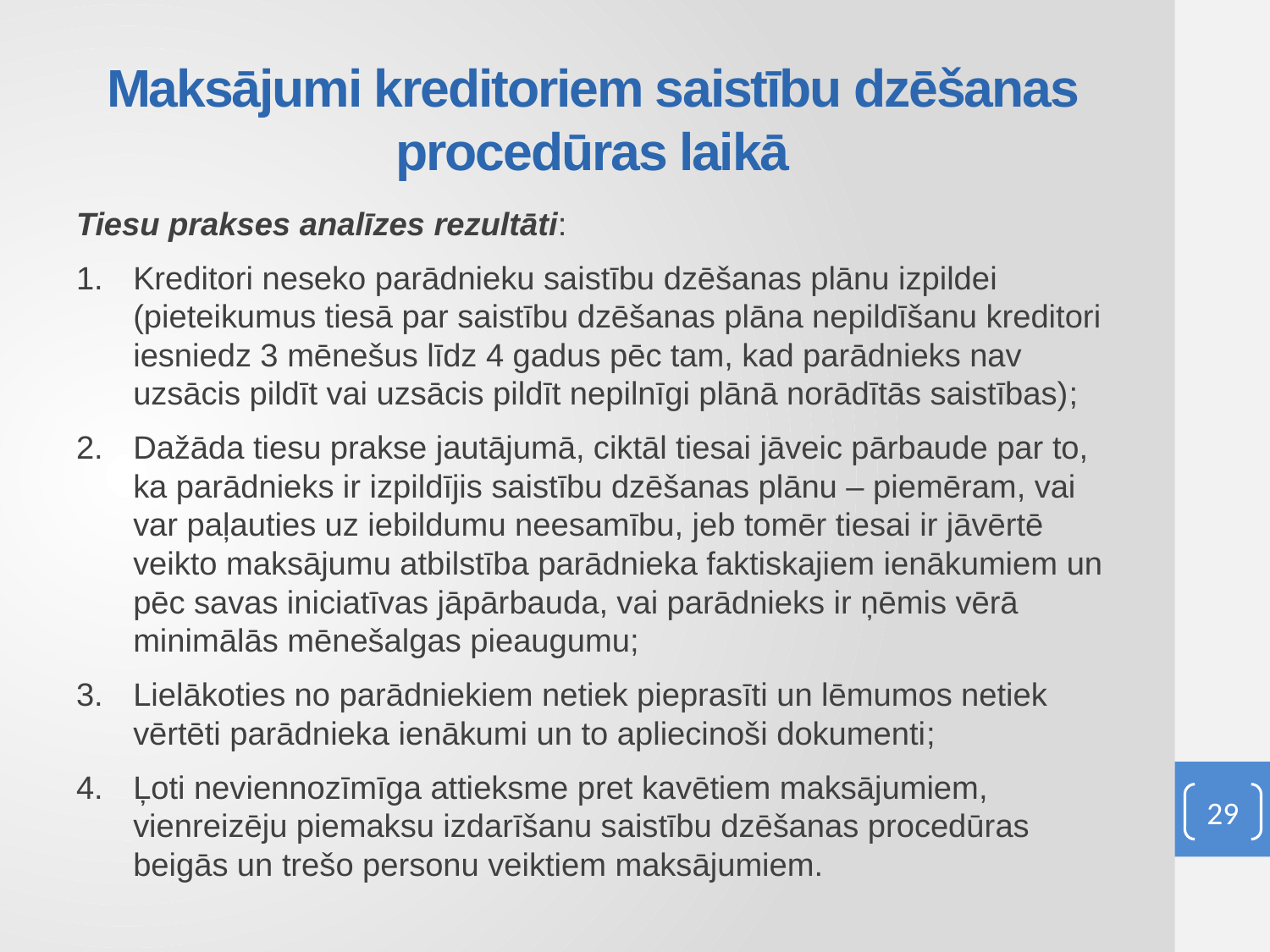

# Maksājumi kreditoriem saistību dzēšanas procedūras laikā
Tiesu prakses analīzes rezultāti:

Kreditori neseko parādnieku saistību dzēšanas plānu izpildei (pieteikumus tiesā par saistību dzēšanas plāna nepildīšanu kreditori iesniedz 3 mēnešus līdz 4 gadus pēc tam, kad parādnieks nav uzsācis pildīt vai uzsācis pildīt nepilnīgi plānā norādītās saistības);

Dažāda tiesu prakse jautājumā, ciktāl tiesai jāveic pārbaude par to, ka parādnieks ir izpildījis saistību dzēšanas plānu – piemēram, vai var paļauties uz iebildumu neesamību, jeb tomēr tiesai ir jāvērtē veikto maksājumu atbilstība parādnieka faktiskajiem ienākumiem un pēc savas iniciatīvas jāpārbauda, vai parādnieks ir ņēmis vērā minimālās mēnešalgas pieaugumu;

Lielākoties no parādniekiem netiek pieprasīti un lēmumos netiek vērtēti parādnieka ienākumi un to apliecinoši dokumenti;

Ļoti neviennozīmīga attieksme pret kavētiem maksājumiem, vienreizēju piemaksu izdarīšanu saistību dzēšanas procedūras beigās un trešo personu veiktiem maksājumiem.
29